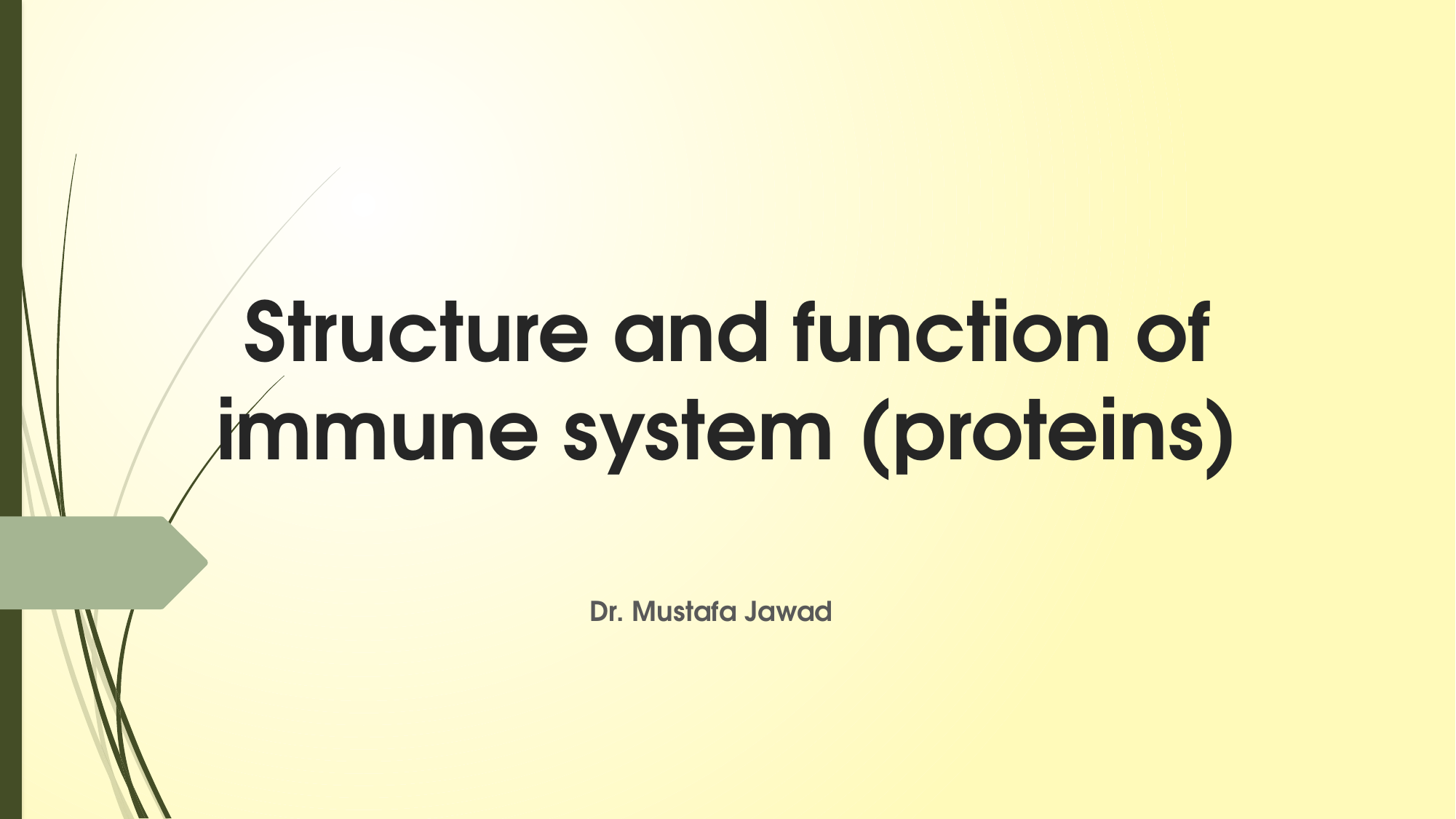

# Structure and function of immune system (proteins)
Dr. Mustafa Jawad